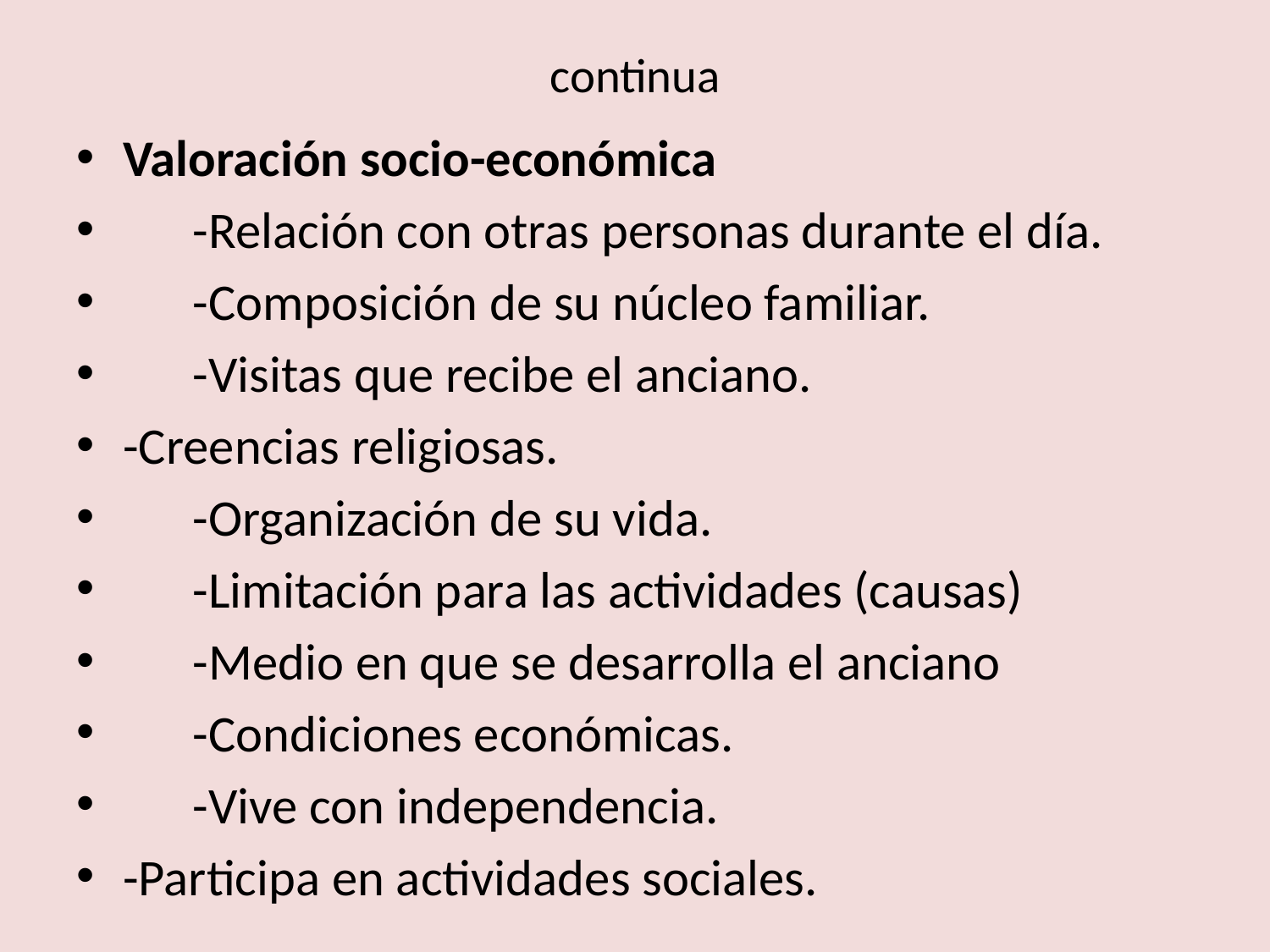

# continua
Valoración socio-económica
      -Relación con otras personas durante el día.
      -Composición de su núcleo familiar.
      -Visitas que recibe el anciano.
-Creencias religiosas.
      -Organización de su vida.
      -Limitación para las actividades (causas)
      -Medio en que se desarrolla el anciano
      -Condiciones económicas.
      -Vive con independencia.
-Participa en actividades sociales.